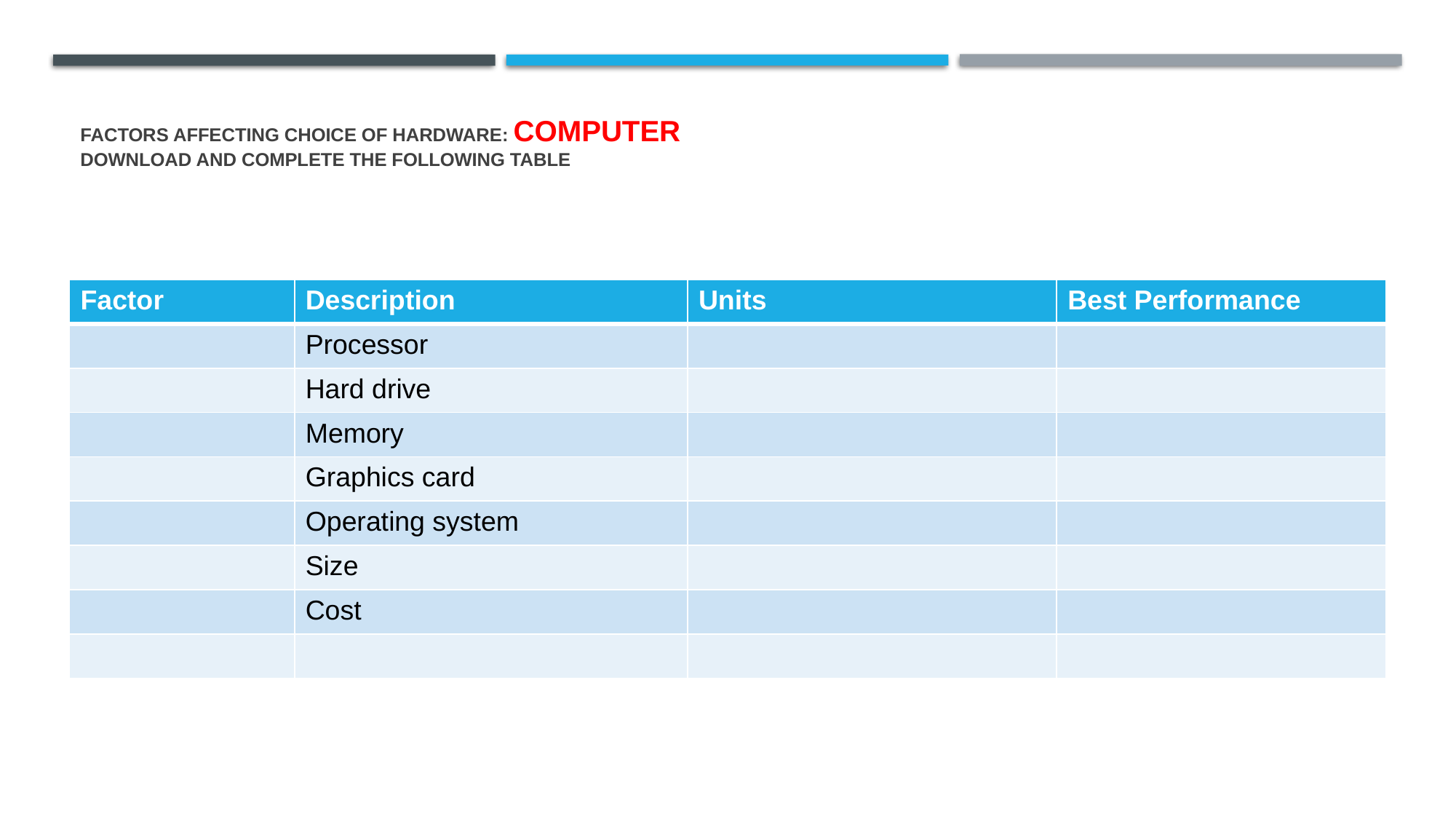

# Factors affecting choice of hardware: Computer download and Complete the following table
| Factor | Description | Units | Best Performance |
| --- | --- | --- | --- |
|  | Processor |  |  |
|  | Hard drive |  |  |
|  | Memory |  |  |
|  | Graphics card |  |  |
|  | Operating system |  |  |
|  | Size |  |  |
|  | Cost |  |  |
|  |  |  |  |